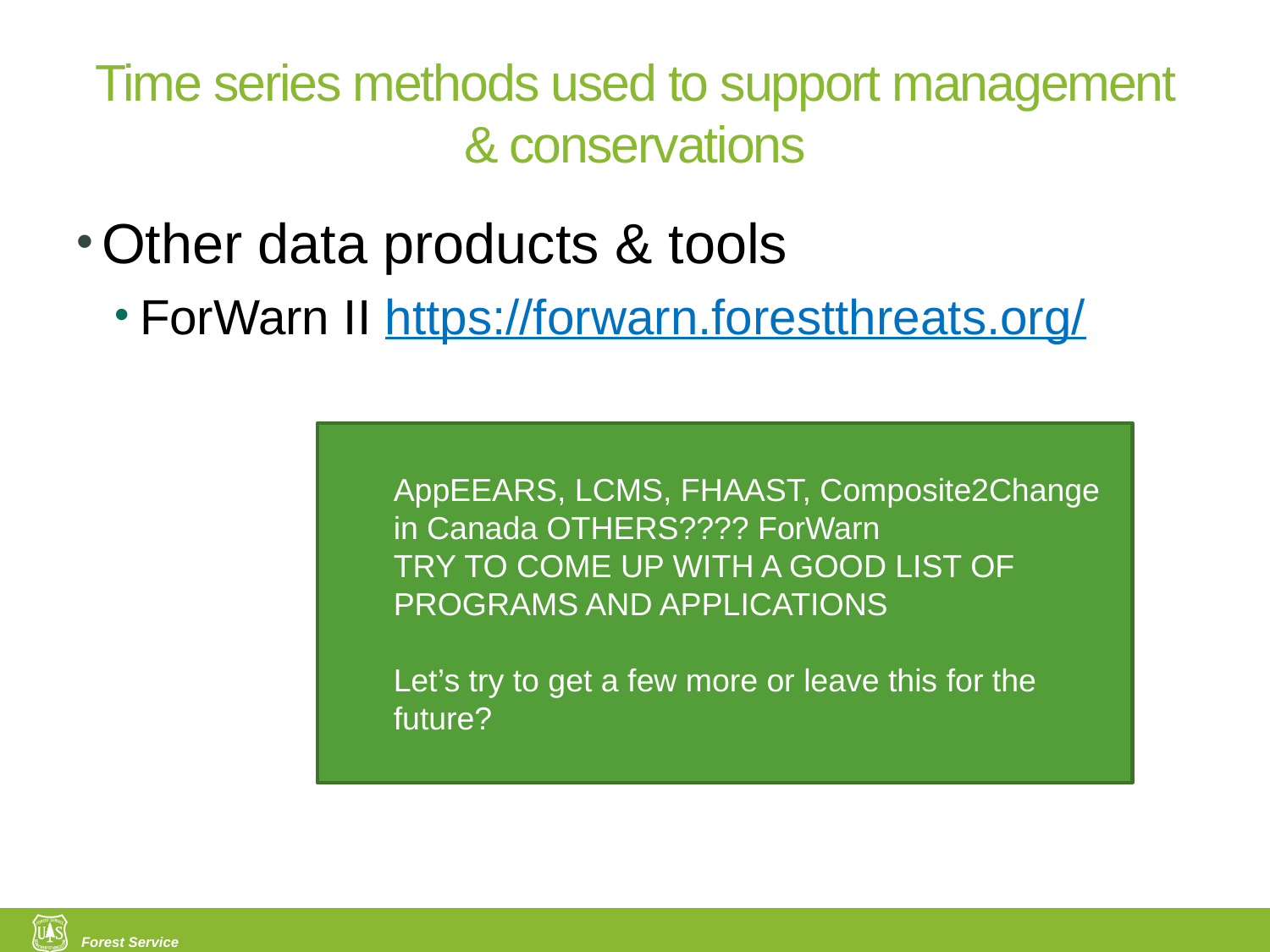

# Time series methods used to support management & conservations
Other data products & tools
ForWarn II https://forwarn.forestthreats.org/
AppEEARS, LCMS, FHAAST, Composite2Change in Canada OTHERS???? ForWarn
TRY TO COME UP WITH A GOOD LIST OF PROGRAMS AND APPLICATIONS

Let’s try to get a few more or leave this for the future?